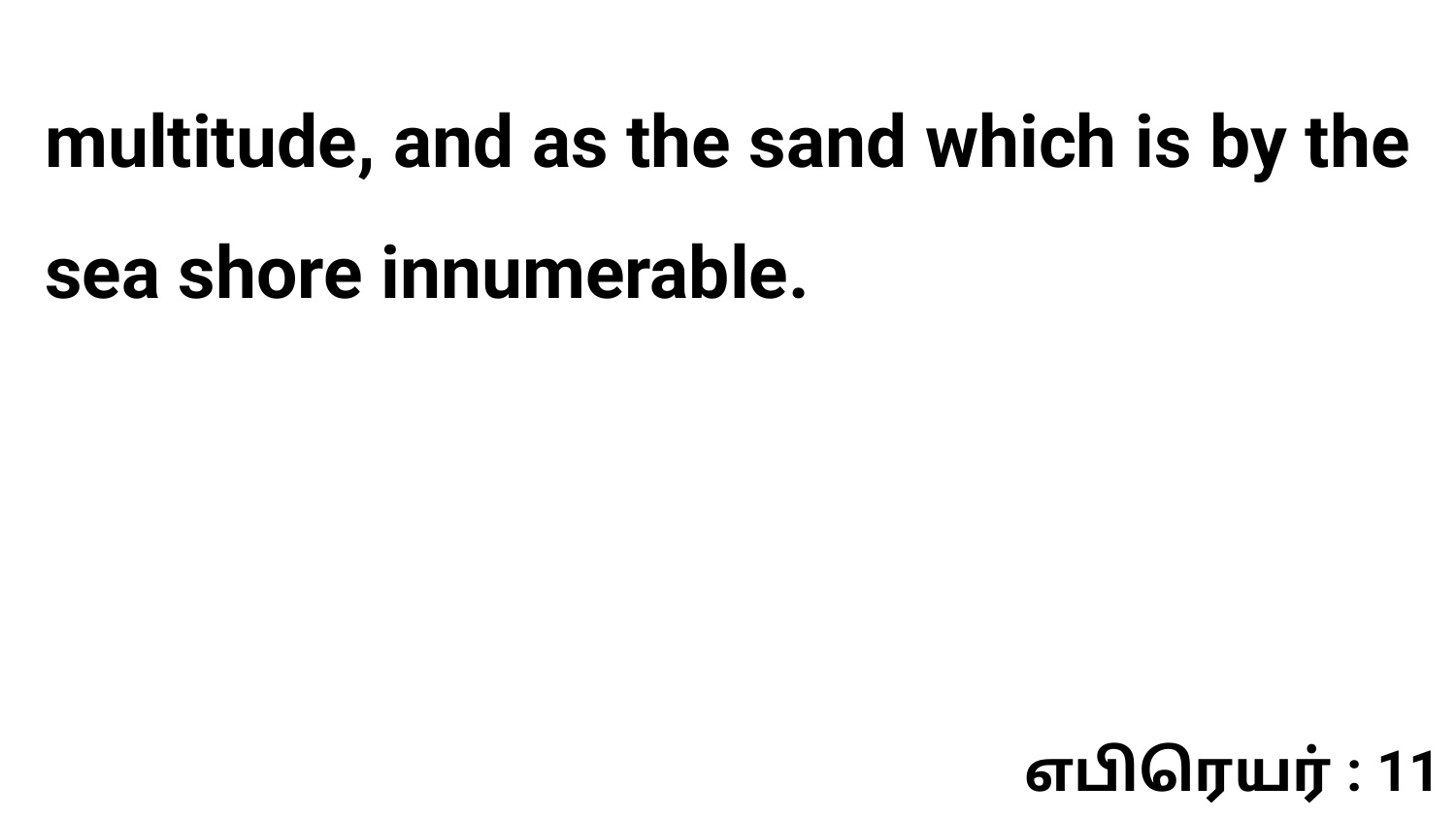

multitude, and as the sand which is by the sea shore innumerable.
எபிரெயர் : 11